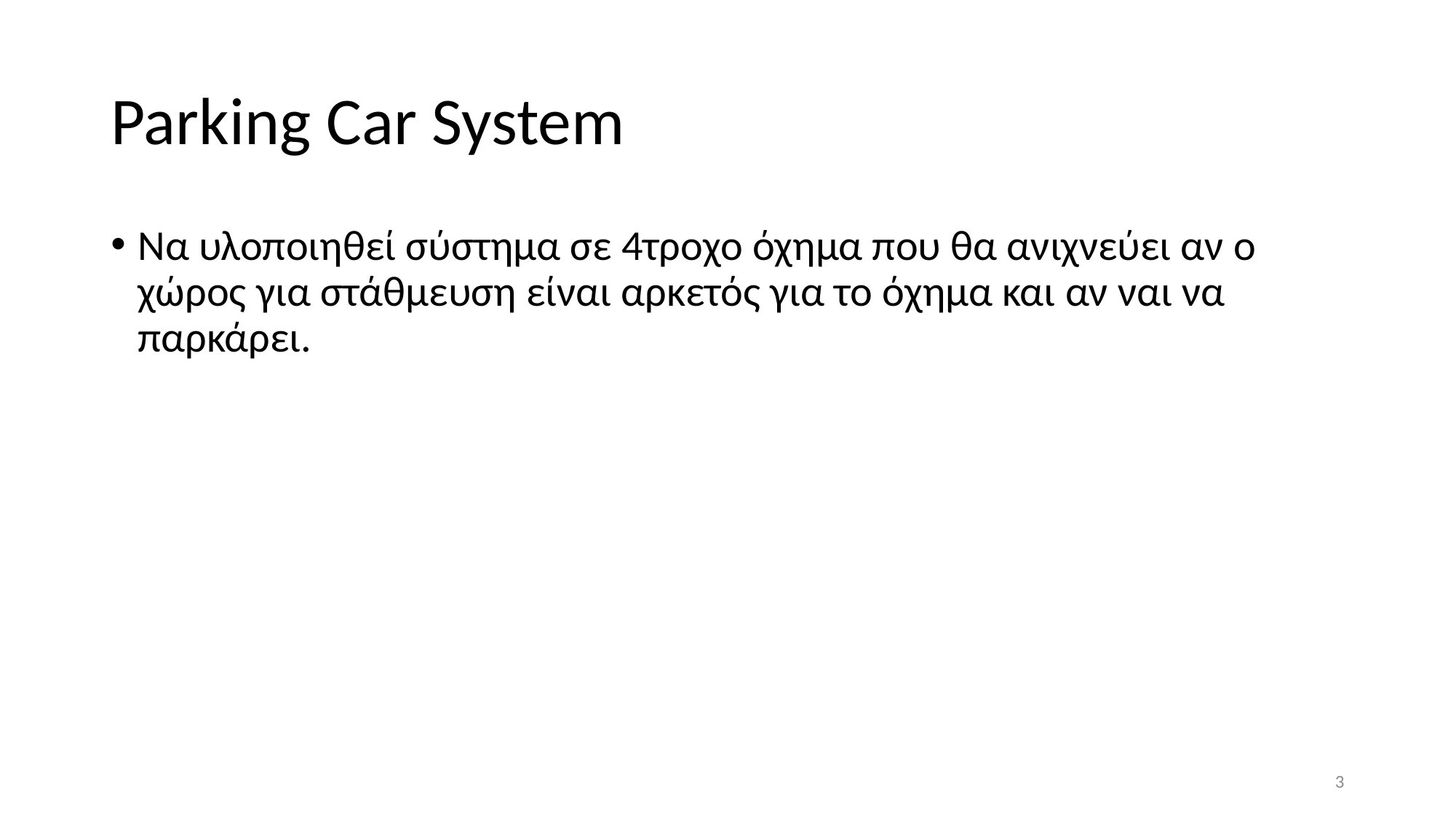

# Parking Car System
Να υλοποιηθεί σύστημα σε 4τροχο όχημα που θα ανιχνεύει αν ο χώρος για στάθμευση είναι αρκετός για το όχημα και αν ναι να παρκάρει.
3